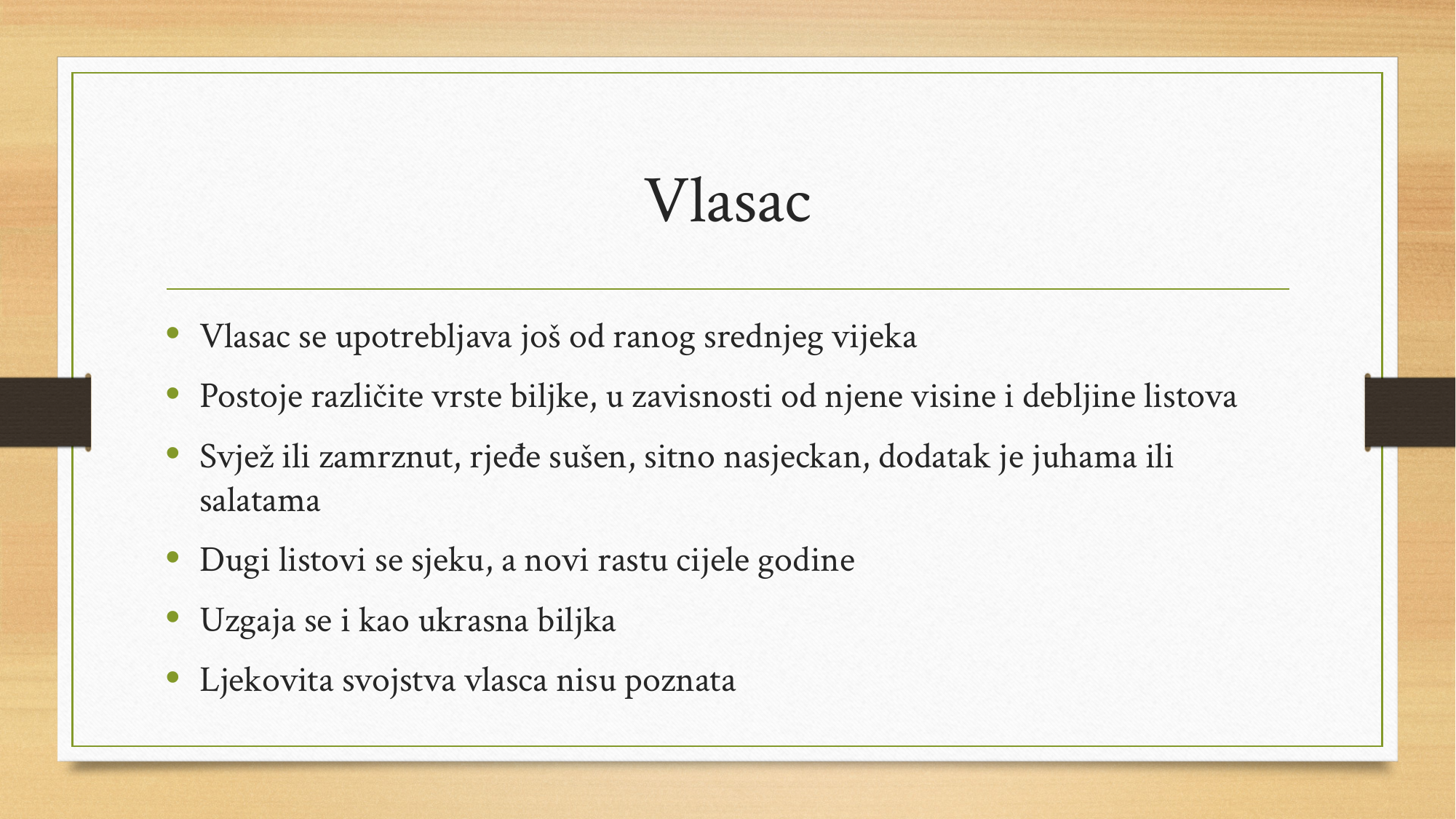

# Vlasac
Vlasac se upotrebljava još od ranog srednjeg vijeka
Postoje različite vrste biljke, u zavisnosti od njene visine i debljine listova
Svjež ili zamrznut, rjeđe sušen, sitno nasjeckan, dodatak je juhama ili salatama
Dugi listovi se sjeku, a novi rastu cijele godine
Uzgaja se i kao ukrasna biljka
Ljekovita svojstva vlasca nisu poznata